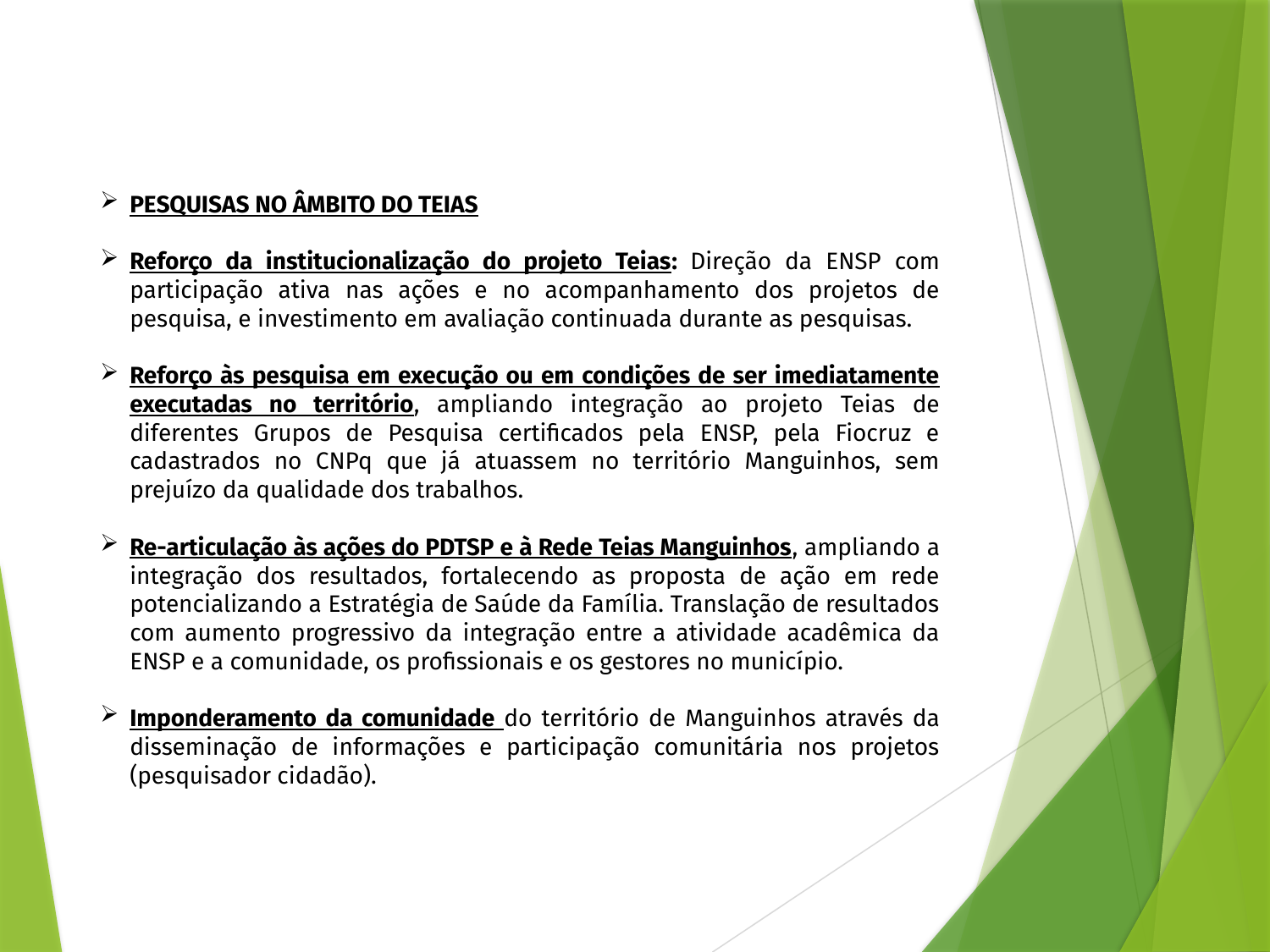

PESQUISAS NO ÂMBITO DO TEIAS

Reforço da institucionalização do projeto Teias: Direção da ENSP com participação ativa nas ações e no acompanhamento dos projetos de pesquisa, e investimento em avaliação continuada durante as pesquisas.

Reforço às pesquisa em execução ou em condições de ser imediatamente executadas no território, ampliando integração ao projeto Teias de diferentes Grupos de Pesquisa certificados pela ENSP, pela Fiocruz e cadastrados no CNPq que já atuassem no território Manguinhos, sem prejuízo da qualidade dos trabalhos.

Re-articulação às ações do PDTSP e à Rede Teias Manguinhos, ampliando a integração dos resultados, fortalecendo as proposta de ação em rede potencializando a Estratégia de Saúde da Família. Translação de resultados com aumento progressivo da integração entre a atividade acadêmica da ENSP e a comunidade, os profissionais e os gestores no município.

Imponderamento da comunidade do território de Manguinhos através da disseminação de informações e participação comunitária nos projetos (pesquisador cidadão).